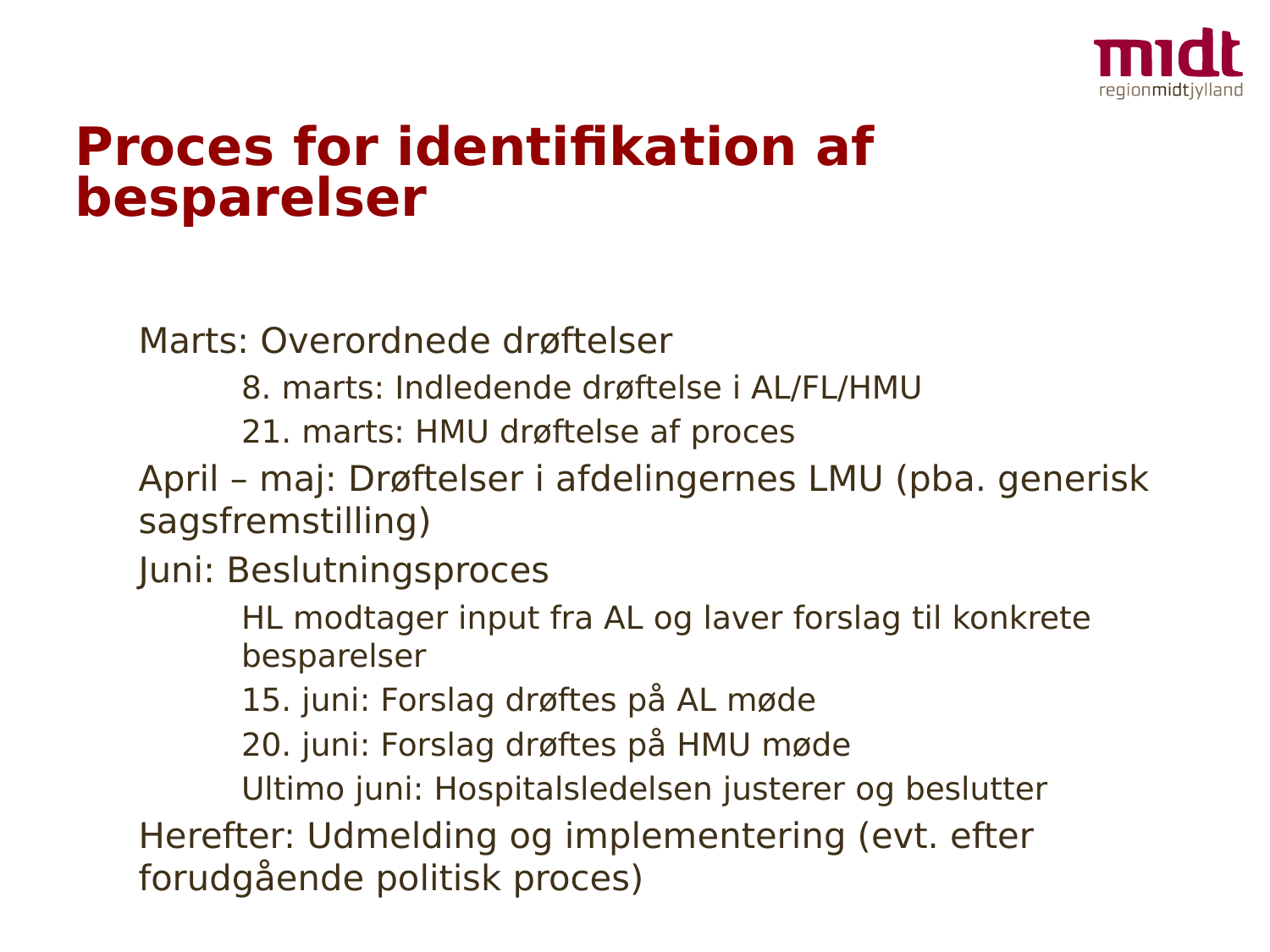

# Proces for identifikation af besparelser
Marts: Overordnede drøftelser
8. marts: Indledende drøftelse i AL/FL/HMU
21. marts: HMU drøftelse af proces
April – maj: Drøftelser i afdelingernes LMU (pba. generisk sagsfremstilling)
Juni: Beslutningsproces
HL modtager input fra AL og laver forslag til konkrete besparelser
15. juni: Forslag drøftes på AL møde
20. juni: Forslag drøftes på HMU møde
Ultimo juni: Hospitalsledelsen justerer og beslutter
Herefter: Udmelding og implementering (evt. efter forudgående politisk proces)